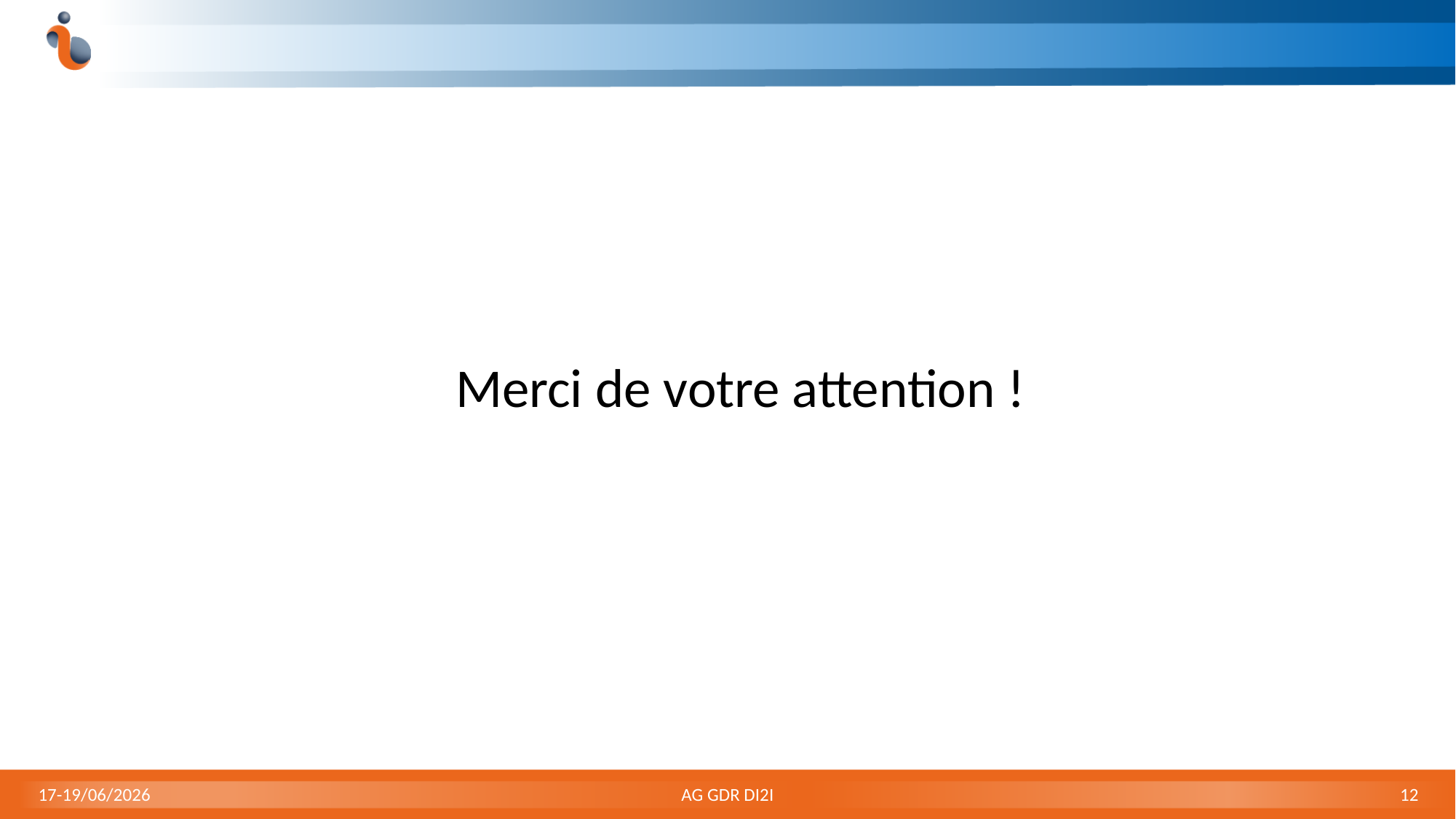

Merci de votre attention !
17-19/06/2026
AG GDR DI2I
12